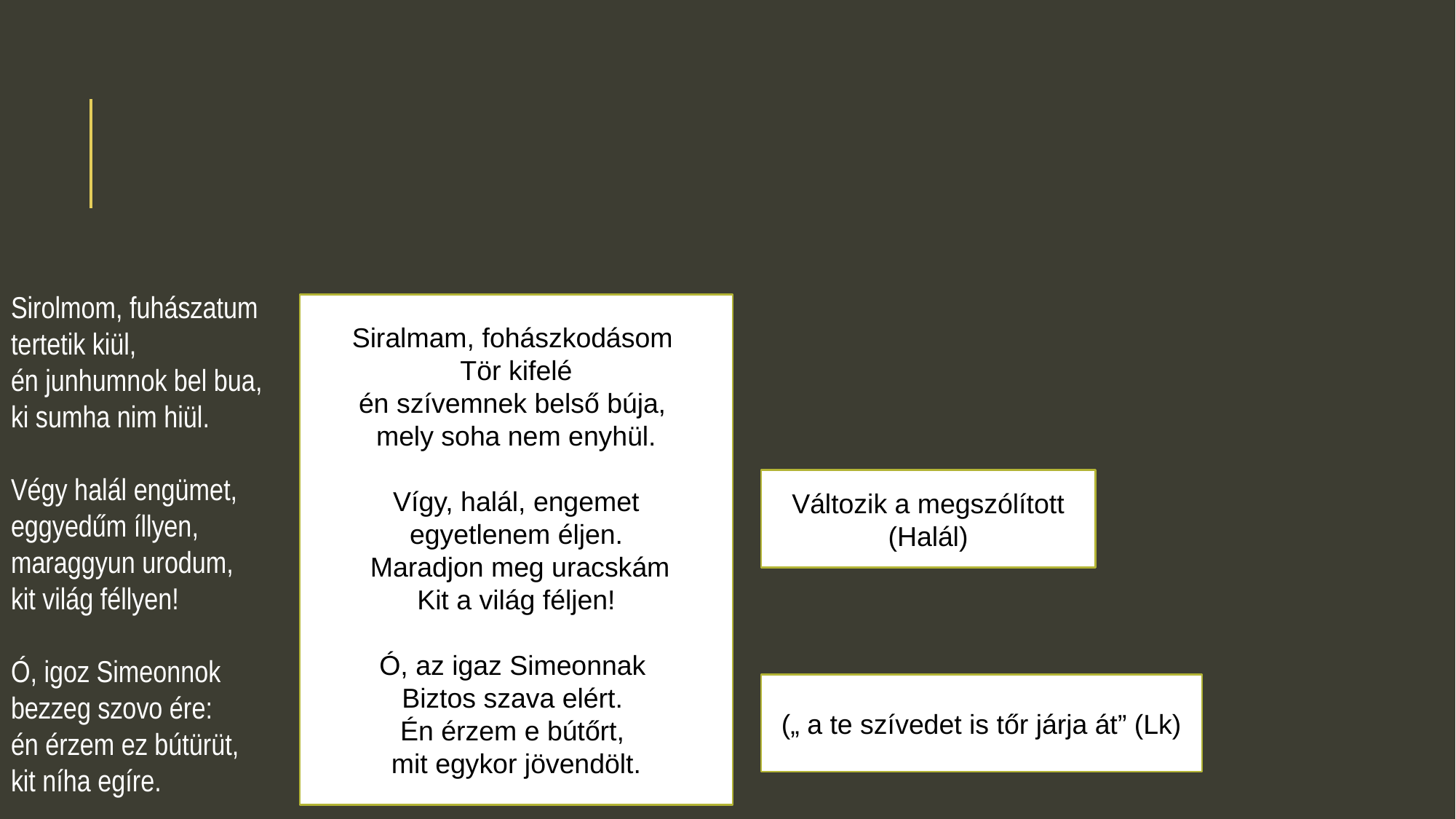

Sirolmom, fuhászatum
tertetik kiül,
én junhumnok bel bua,
ki sumha nim hiül.

Végy halál engümet,
eggyedűm íllyen,
maraggyun urodum,
kit világ féllyen!

Ó, igoz Simeonnok
bezzeg szovo ére:
én érzem ez bútürüt,
kit níha egíre.

Siralmam, fohászkodásom
Tör kifelé
én szívemnek belső búja,
mely soha nem enyhül.

Vígy, halál, engemet
egyetlenem éljen.
 Maradjon meg uracskám
Kit a világ féljen!

Ó, az igaz Simeonnak
Biztos szava elért.
Én érzem e bútőrt,
mit egykor jövendölt.
Változik a megszólított (Halál)
(„ a te szívedet is tőr járja át” (Lk)